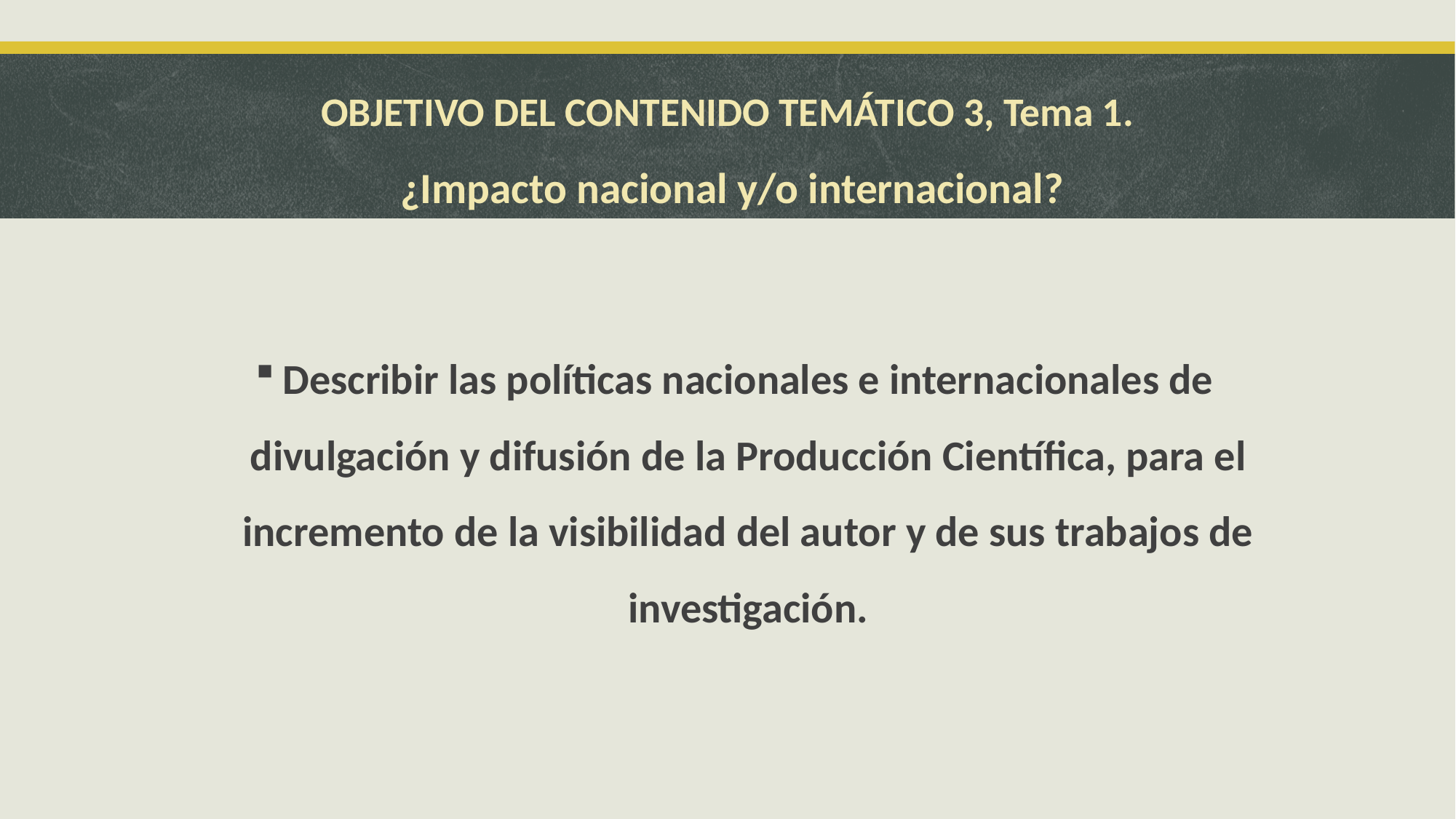

# OBJETIVO DEL CONTENIDO TEMÁTICO 3, Tema 1. ¿Impacto nacional y/o internacional?
Describir las políticas nacionales e internacionales de divulgación y difusión de la Producción Científica, para el incremento de la visibilidad del autor y de sus trabajos de investigación.